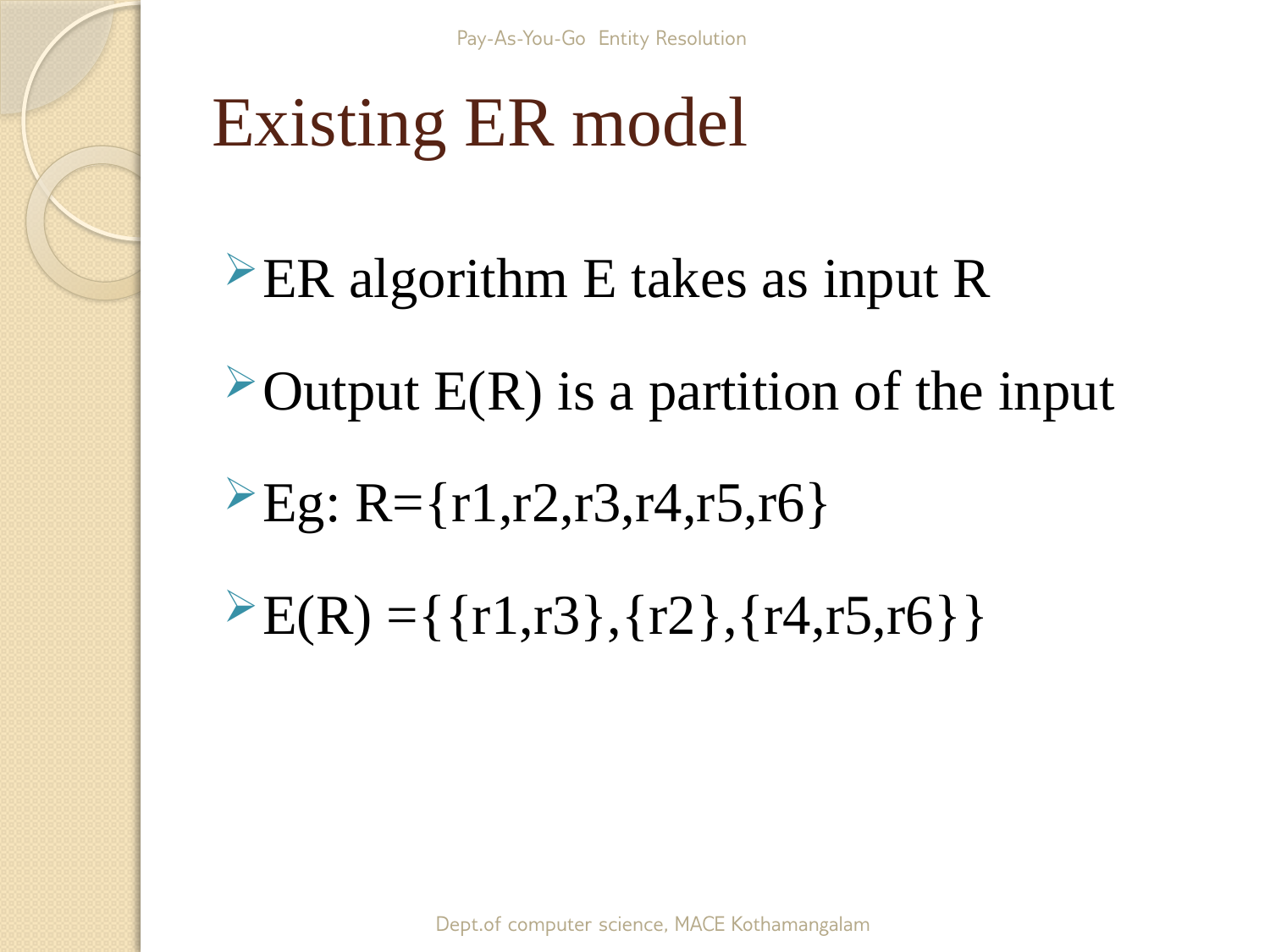

Pay-As-You-Go  Entity Resolution
# Existing ER model
ER algorithm E takes as input R
Output E(R) is a partition of the input
Eg: R={r1,r2,r3,r4,r5,r6}
E(R) ={{r1,r3},{r2},{r4,r5,r6}}

Dept.of computer science, MACE Kothamangalam